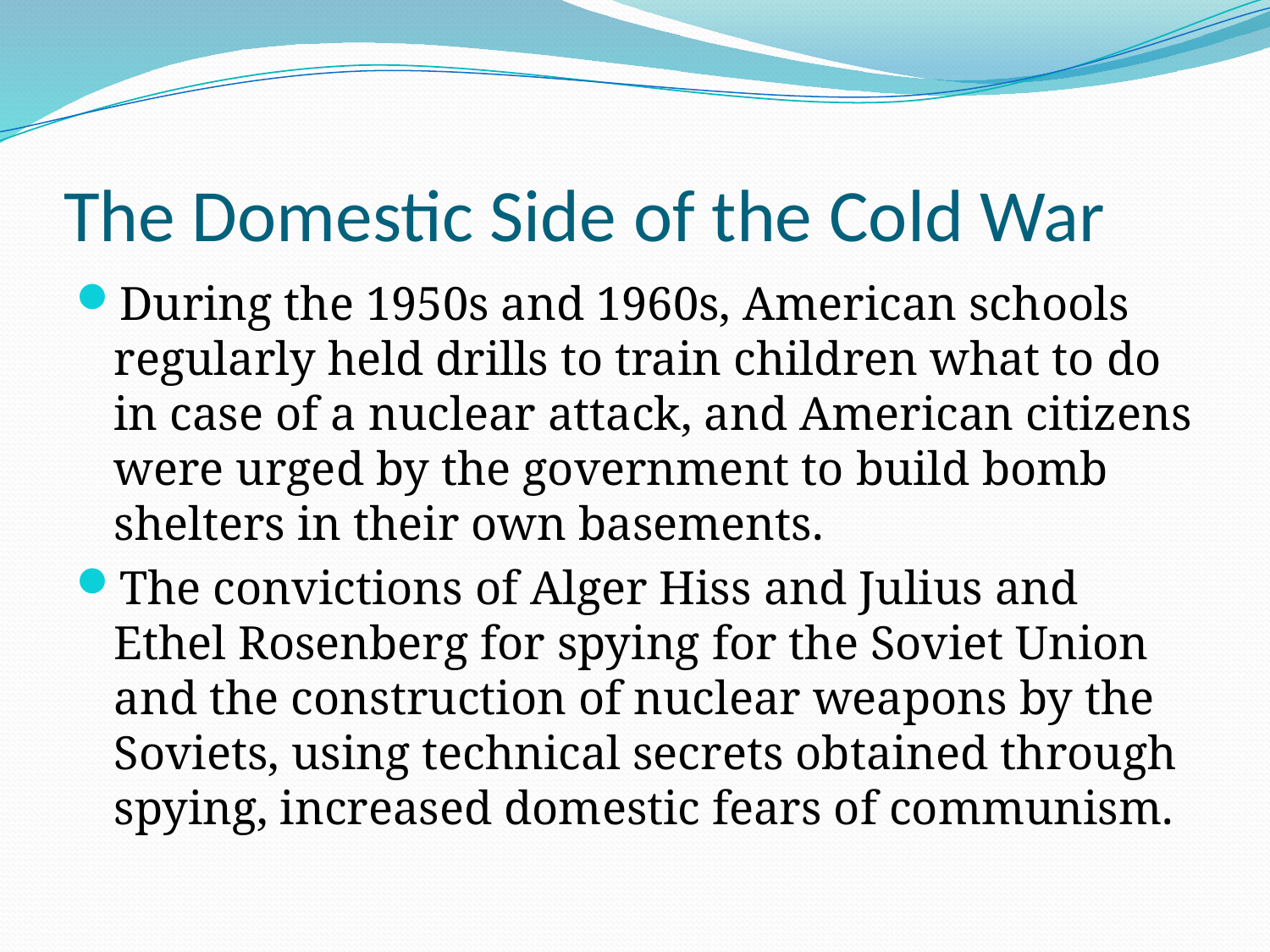

# The Domestic Side of the Cold War
During the 1950s and 1960s, American schools regularly held drills to train children what to do in case of a nuclear attack, and American citizens were urged by the government to build bomb shelters in their own basements.
The convictions of Alger Hiss and Julius and Ethel Rosenberg for spying for the Soviet Union and the construction of nuclear weapons by the Soviets, using technical secrets obtained through spying, increased domestic fears of communism.